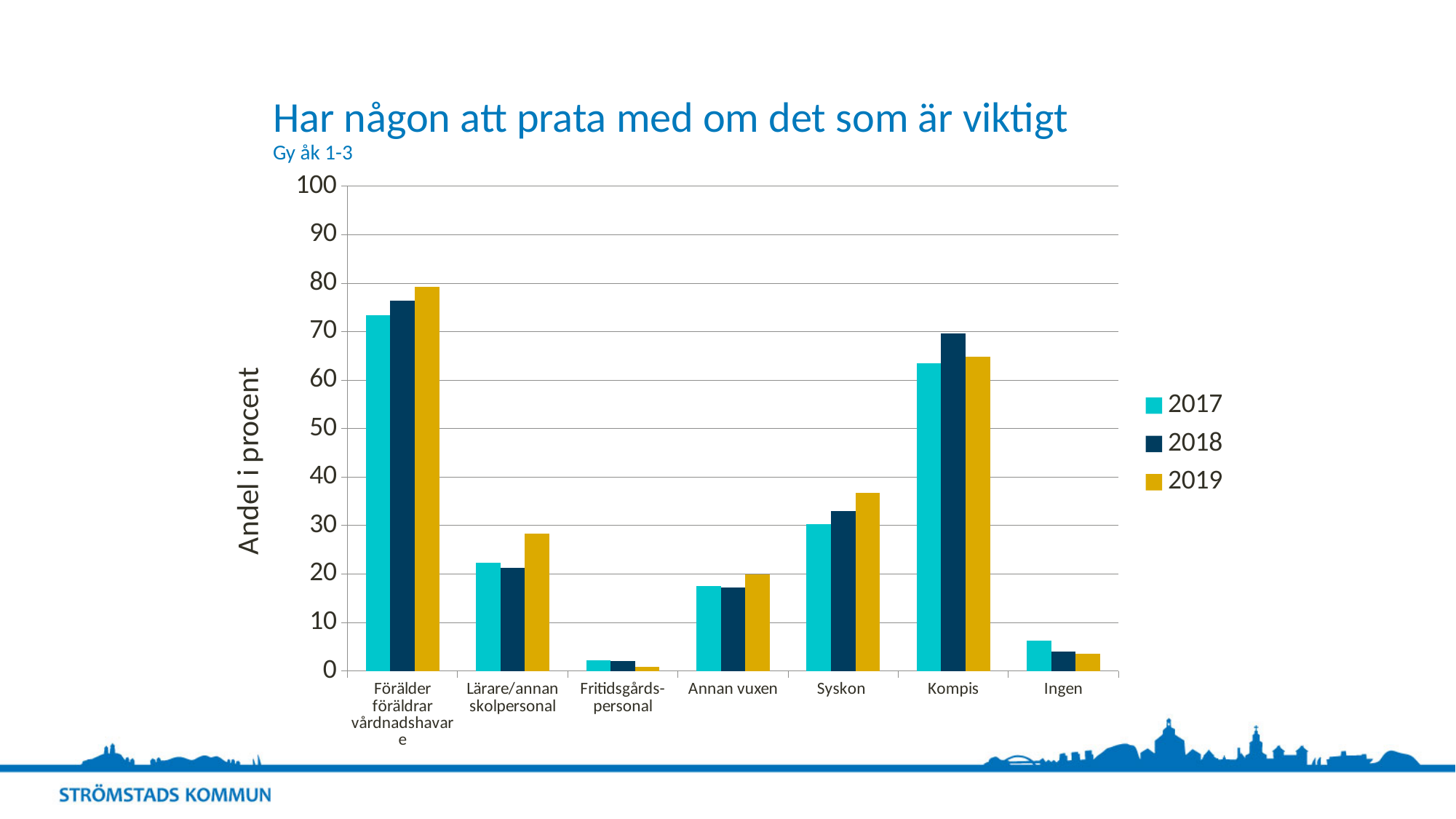

# Har någon att prata med om det som är viktigt Gy åk 1-3

### Chart

| Category | 2017 | 2018 | 2019 |
|---|---|---|---|
| Förälder föräldrar vårdnadshavare | 73.4 | 76.4 | 79.2 |
| Lärare/annan skolpersonal | 22.3 | 21.2 | 28.4 |
| Fritidsgårds- personal | 2.2 | 2.0 | 0.8 |
| Annan vuxen | 17.5 | 17.2 | 20.0 |
| Syskon  | 30.3 | 33.0 | 36.8 |
| Kompis | 63.5 | 69.7 | 64.8 |
| Ingen | 6.2 | 4.0 | 3.6 |